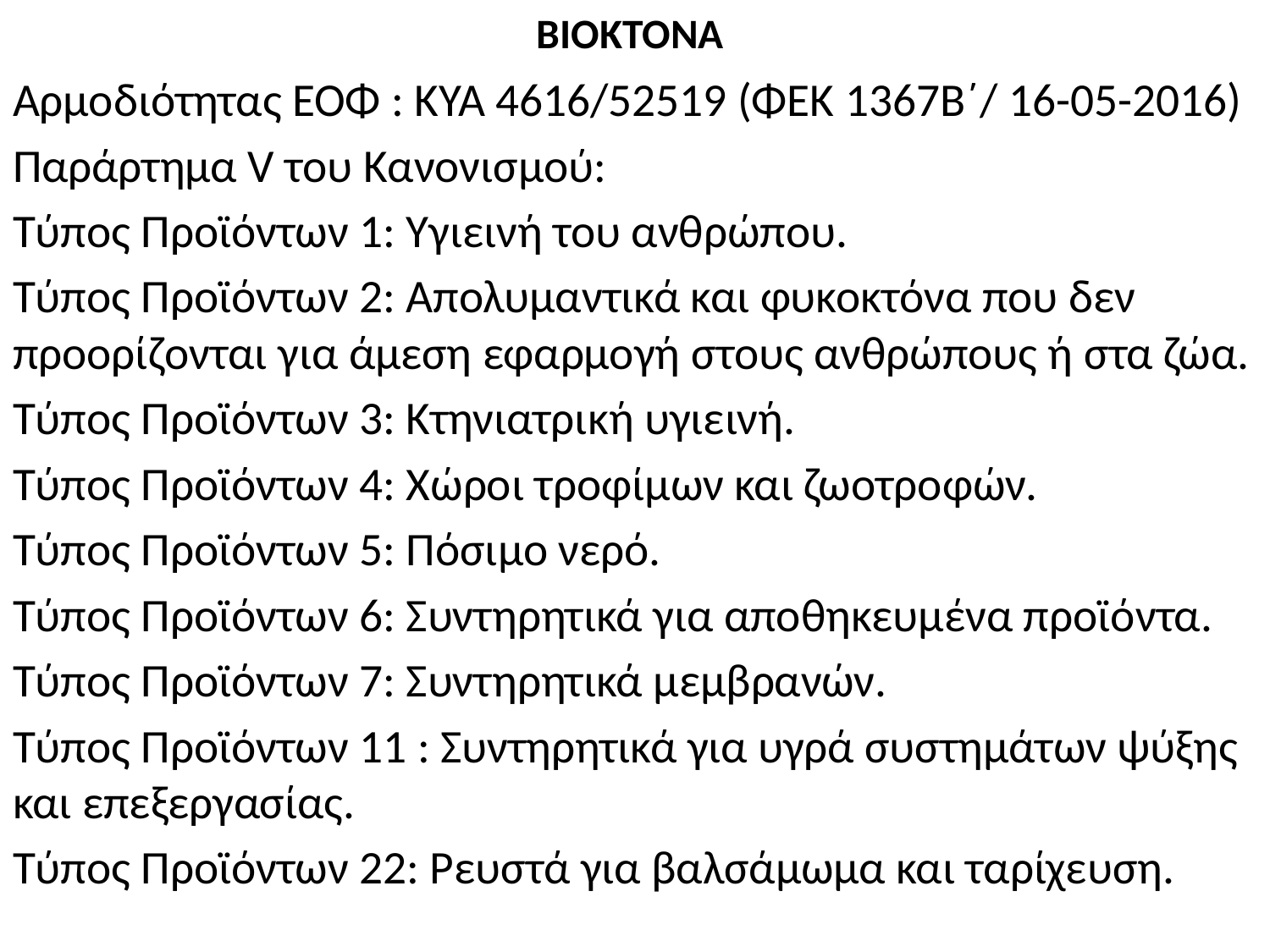

# ΒΙΟΚΤΟΝΑ
Αρμοδιότητας ΕΟΦ : ΚΥΑ 4616/52519 (ΦΕΚ 1367Β΄/ 16-05-2016)
Παράρτημα V του Κανονισμού:
Τύπος Προϊόντων 1: Υγιεινή του ανθρώπου.
Τύπος Προϊόντων 2: Απολυμαντικά και φυκοκτόνα που δεν προορίζονται για άμεση εφαρμογή στους ανθρώπους ή στα ζώα.
Τύπος Προϊόντων 3: Κτηνιατρική υγιεινή.
Τύπος Προϊόντων 4: Χώροι τροφίμων και ζωοτροφών.
Τύπος Προϊόντων 5: Πόσιμο νερό.
Τύπος Προϊόντων 6: Συντηρητικά για αποθηκευμένα προϊόντα.
Τύπος Προϊόντων 7: Συντηρητικά μεμβρανών.
Τύπος Προϊόντων 11 : Συντηρητικά για υγρά συστημάτων ψύξης και επεξεργασίας.
Τύπος Προϊόντων 22: Ρευστά για βαλσάμωμα και ταρίχευση.